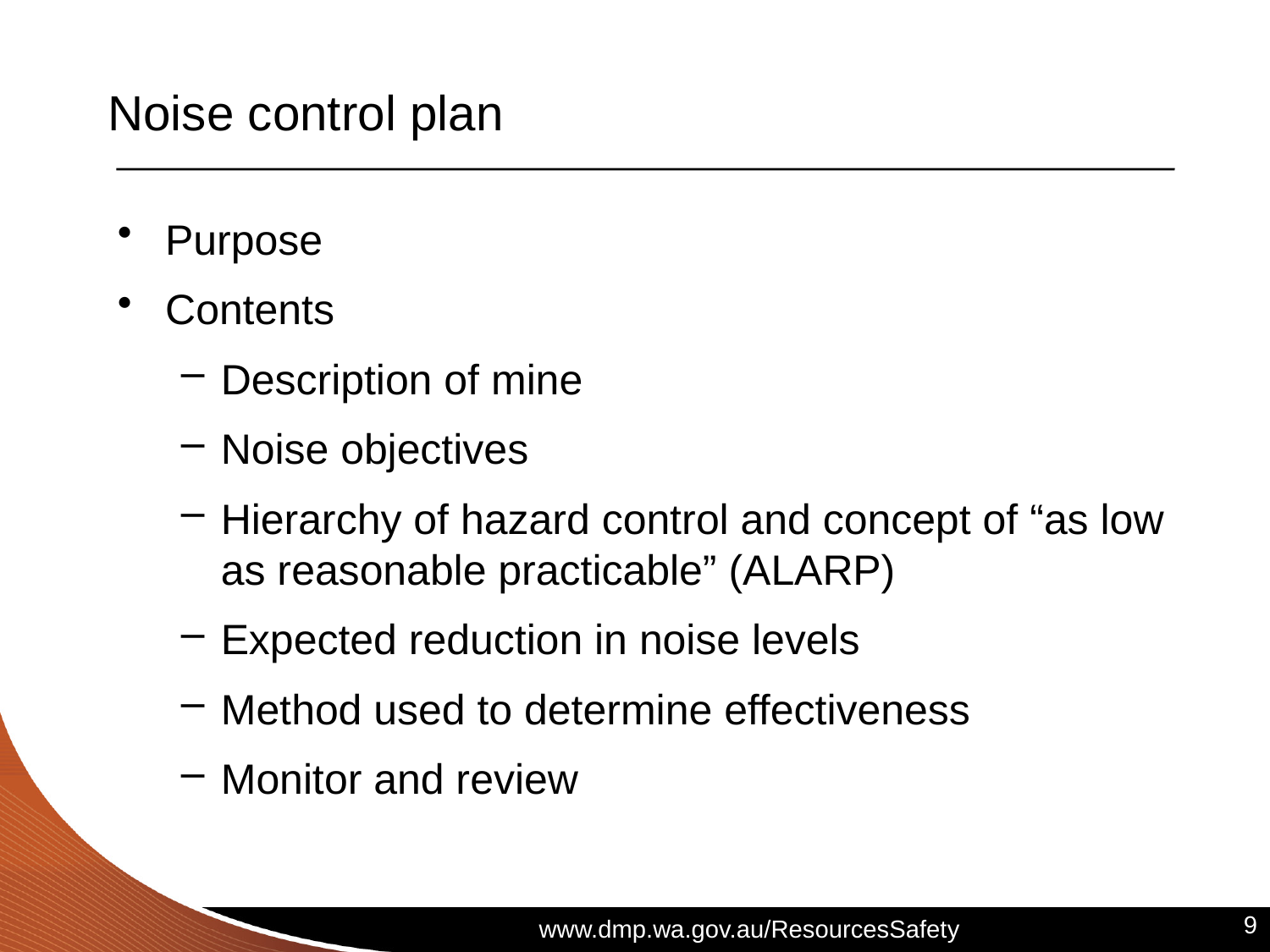

# Noise control plan
Purpose
Contents
Description of mine
Noise objectives
Hierarchy of hazard control and concept of “as low as reasonable practicable” (ALARP)
Expected reduction in noise levels
Method used to determine effectiveness
Monitor and review
9